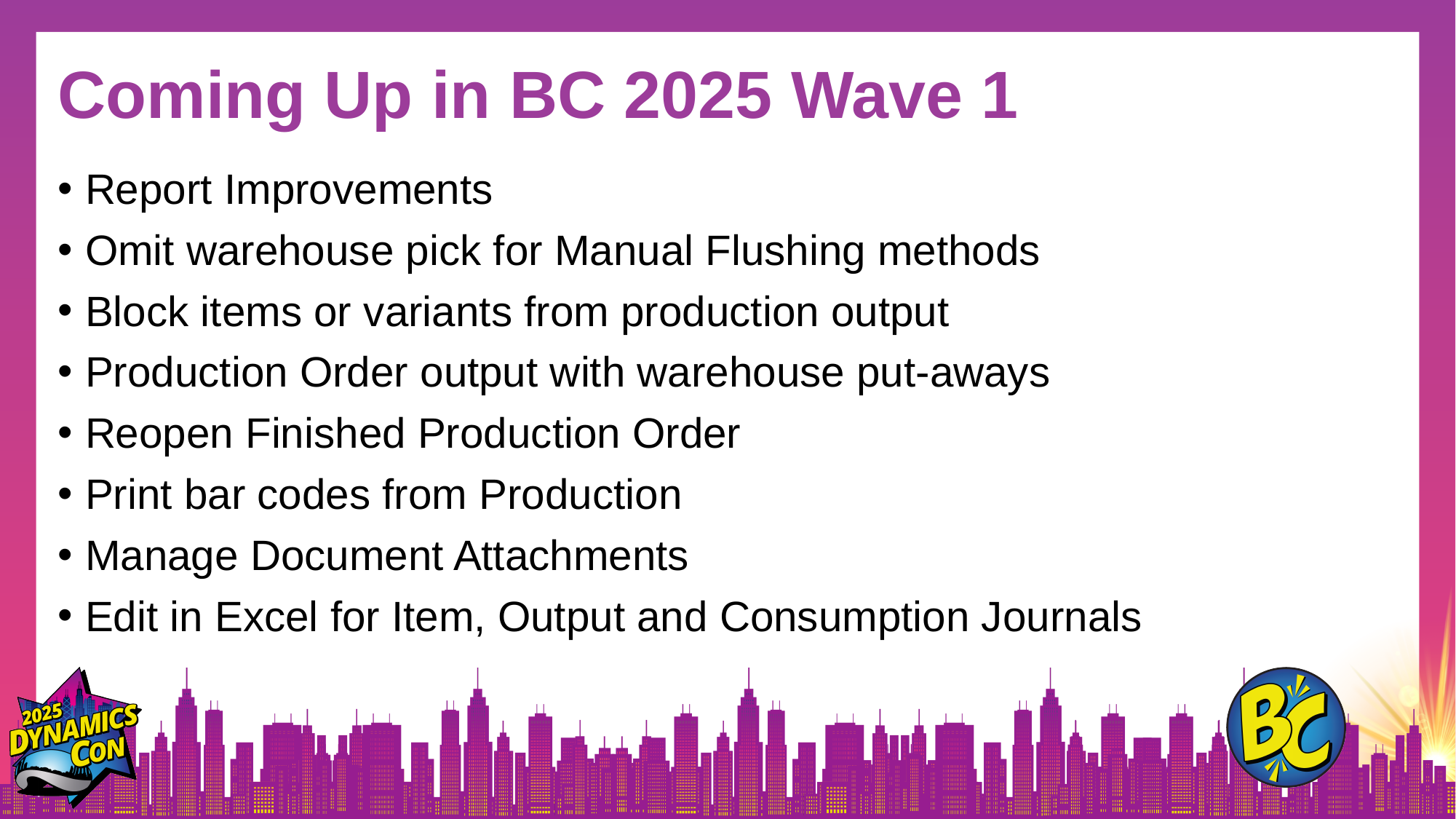

# Coming Up in BC 2025 Wave 1
Report Improvements
Omit warehouse pick for Manual Flushing methods
Block items or variants from production output
Production Order output with warehouse put-aways
Reopen Finished Production Order
Print bar codes from Production
Manage Document Attachments
Edit in Excel for Item, Output and Consumption Journals